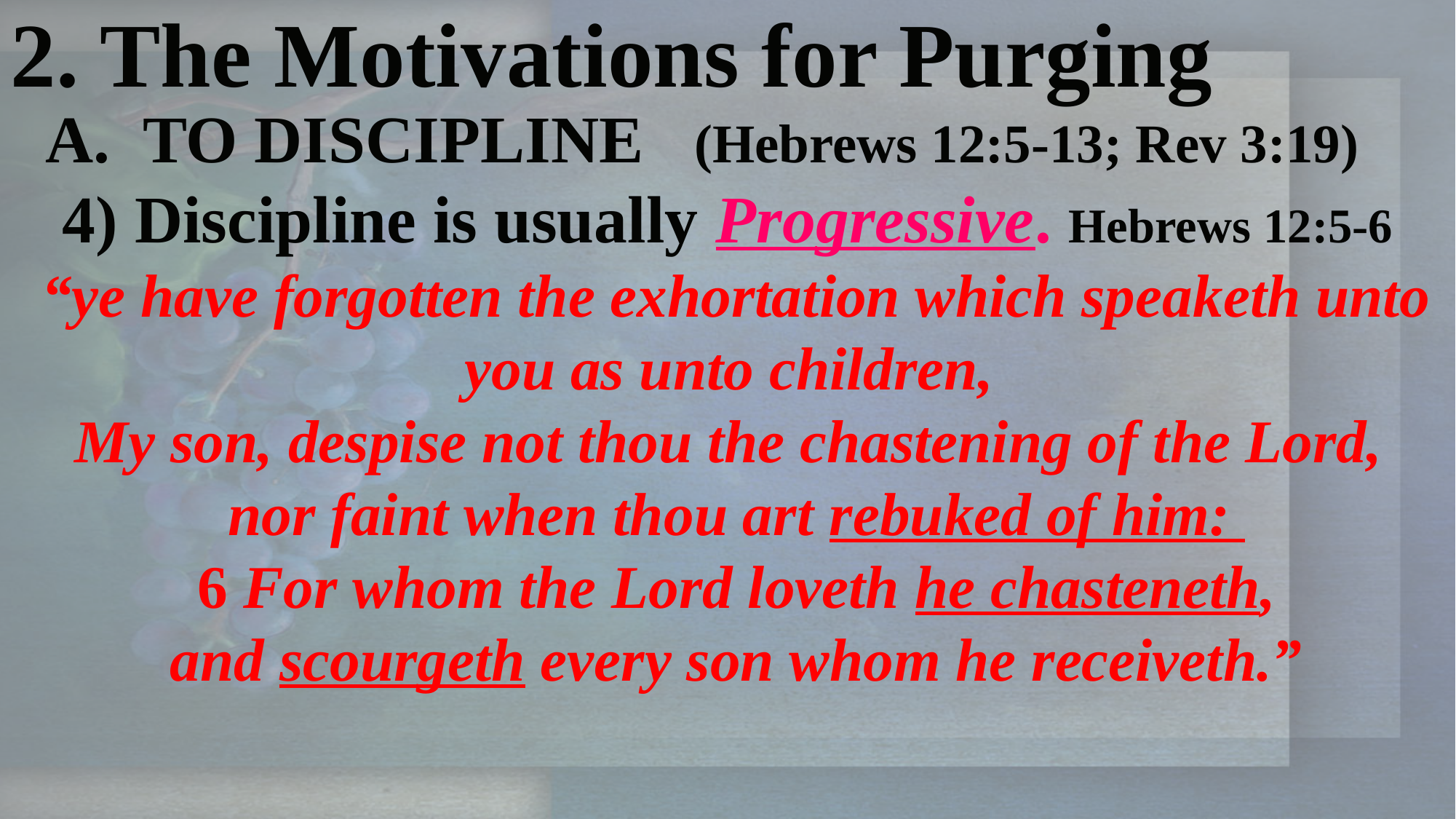

2. The Motivations for Purging
 A.  TO DISCIPLINE   (Hebrews 12:5-13; Rev 3:19)
  4) Discipline is usually Progressive. Hebrews 12:5-6
“ye have forgotten the exhortation which speaketh unto you as unto children,
My son, despise not thou the chastening of the Lord,
nor faint when thou art rebuked of him:
6 For whom the Lord loveth he chasteneth,
 and scourgeth every son whom he receiveth.”